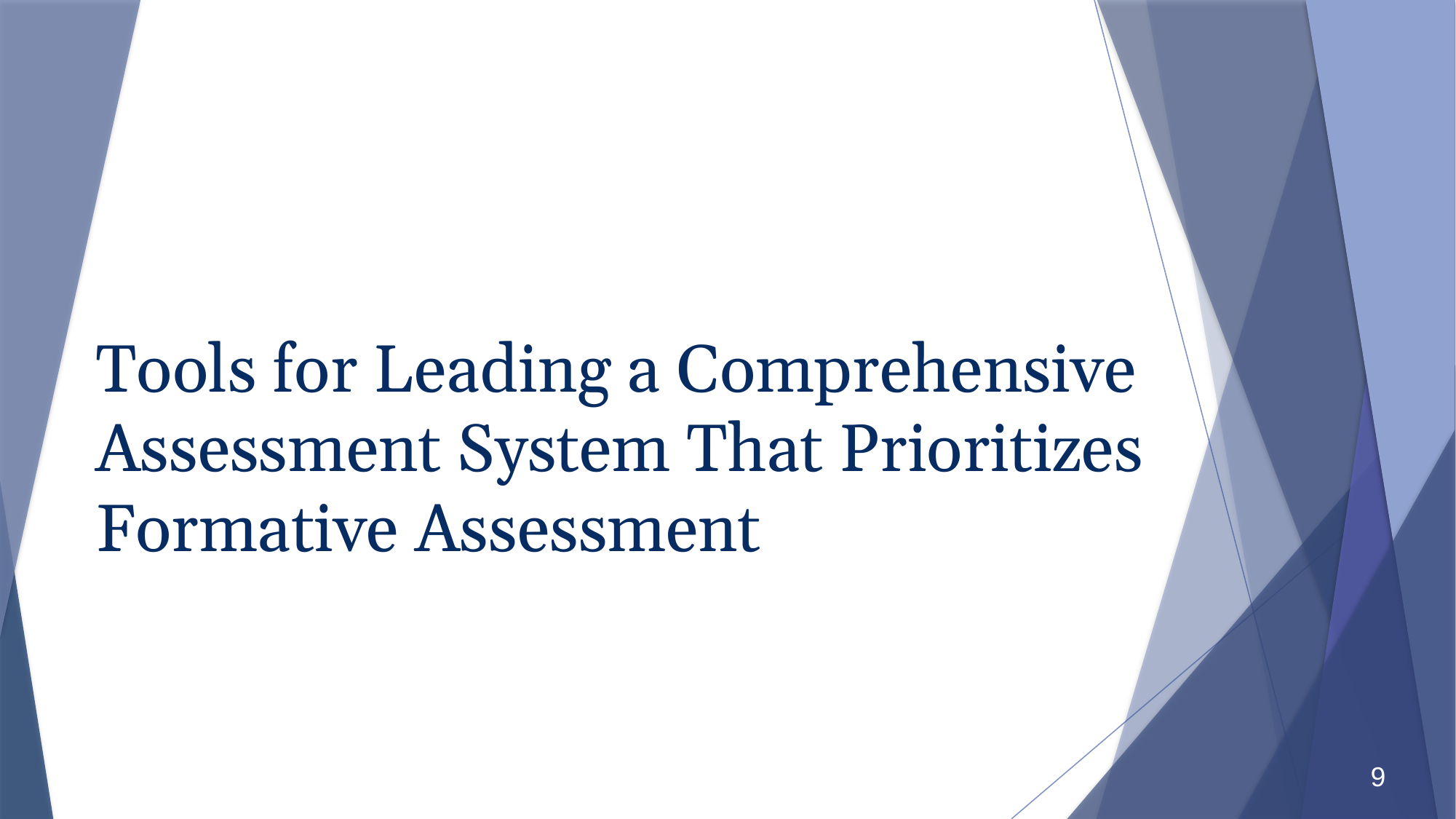

# Tools for Leading a Comprehensive Assessment System That Prioritizes Formative Assessment
9